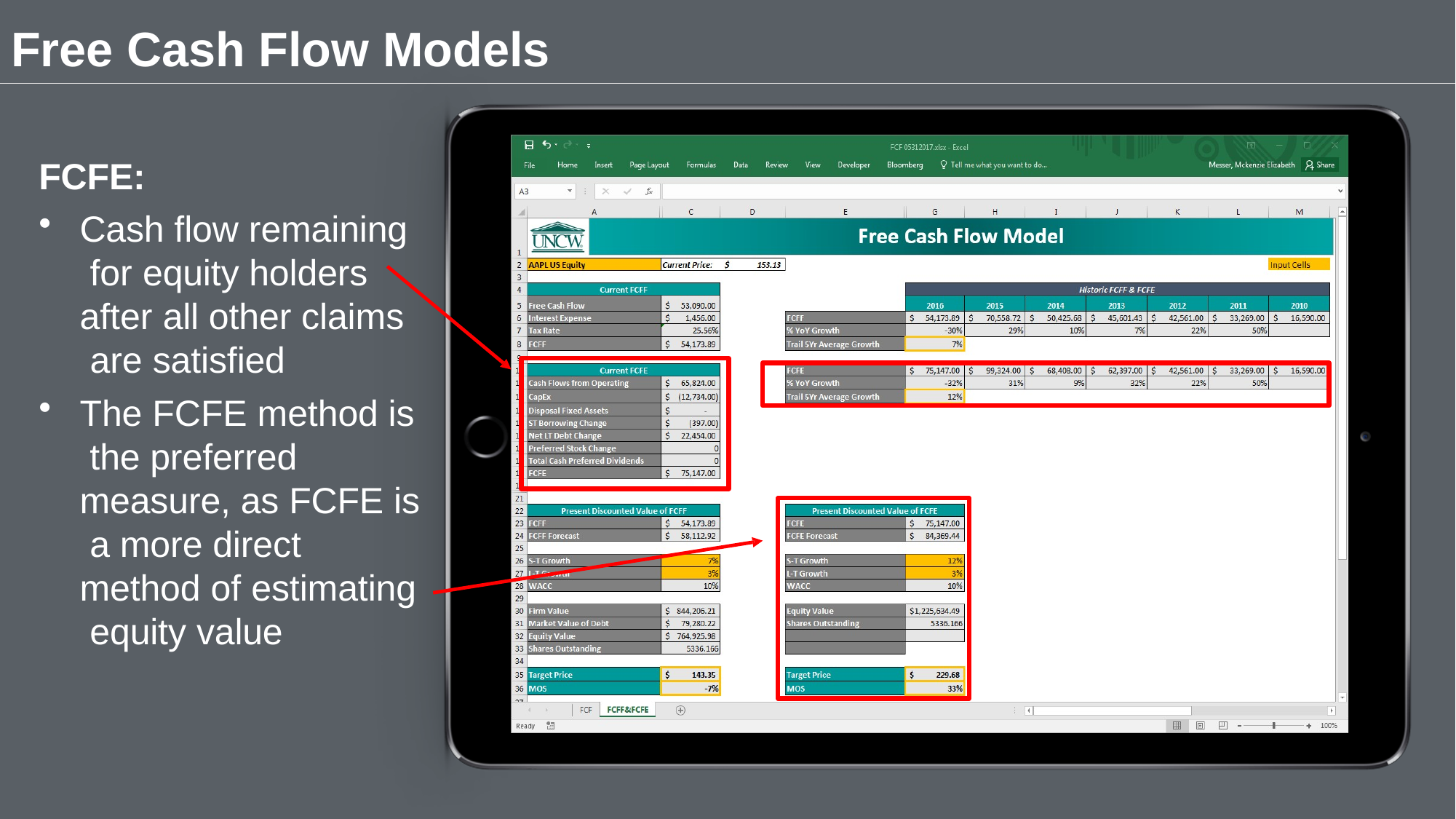

# Free Cash Flow Models

FCFE:
Cash flow remaining  for equity holders  after all other claims  are satisfied
The FCFE method is  the preferred  measure, as FCFE is  a more direct  method of estimating  equity value